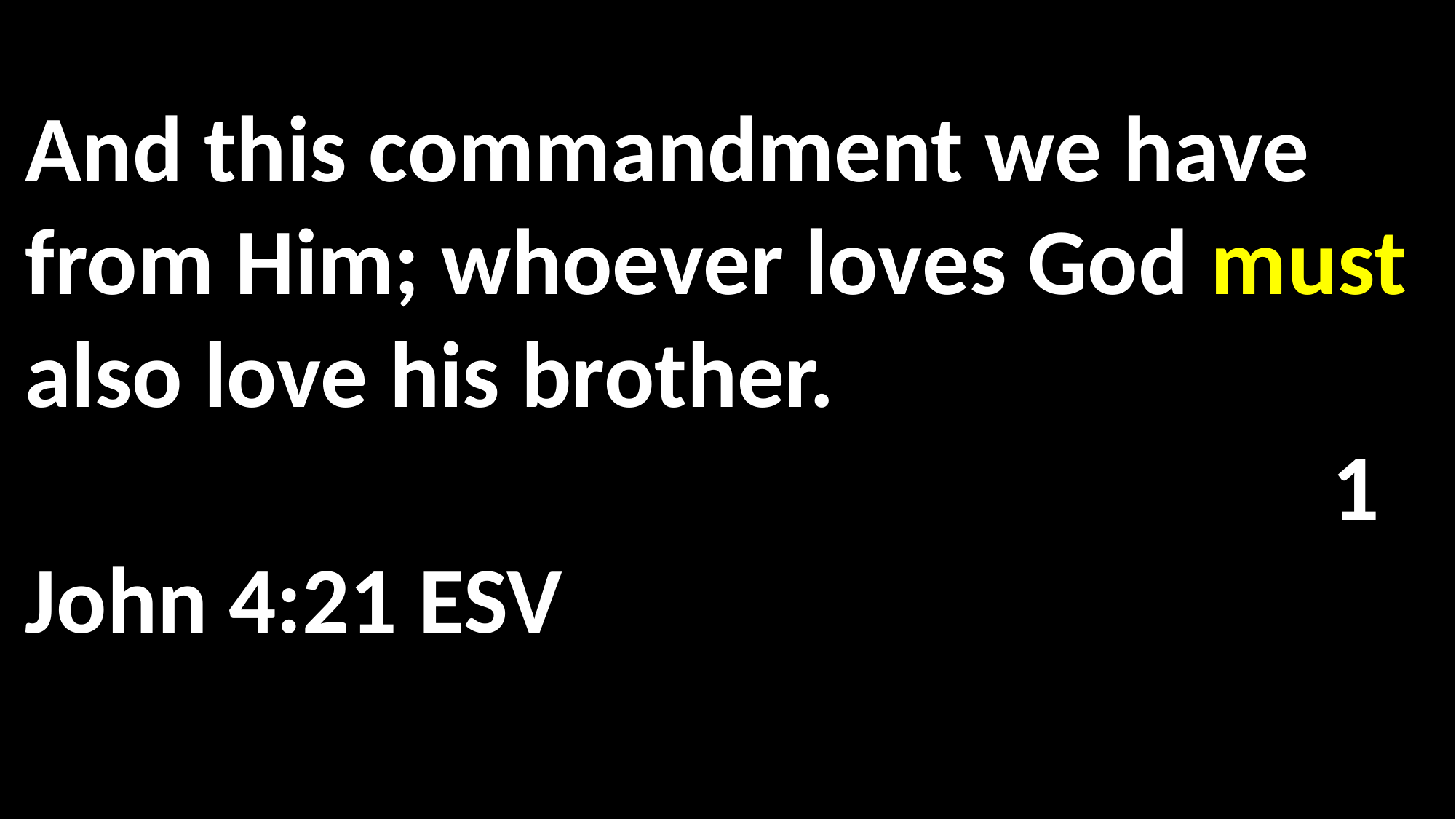

And this commandment we have from Him; whoever loves God must also love his brother.												     					     1 John 4:21 ESV